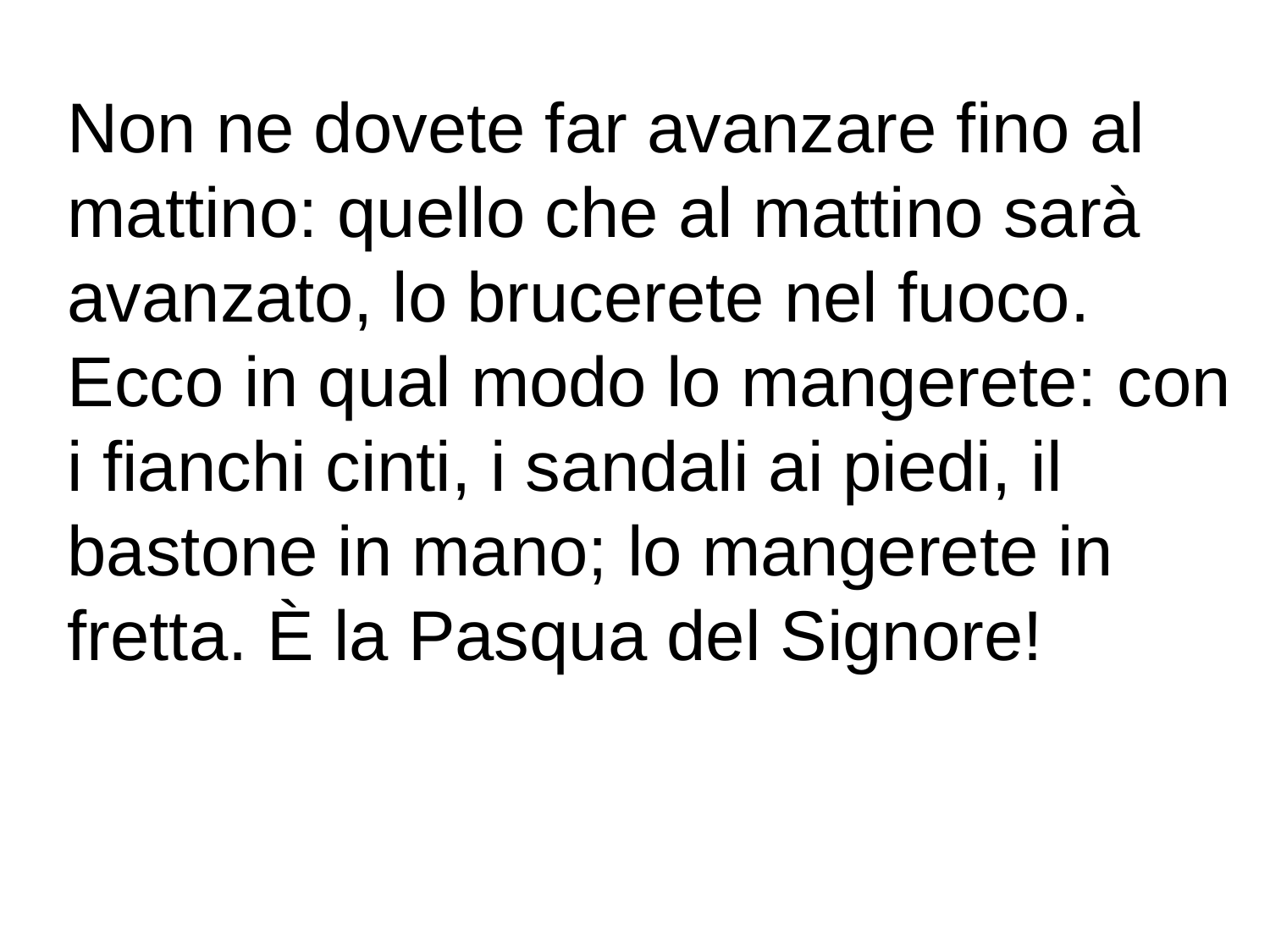

Non ne dovete far avanzare fino al mattino: quello che al mattino sarà avanzato, lo brucerete nel fuoco. Ecco in qual modo lo mangerete: con i fianchi cinti, i sandali ai piedi, il bastone in mano; lo mangerete in fretta. È la Pasqua del Signore!